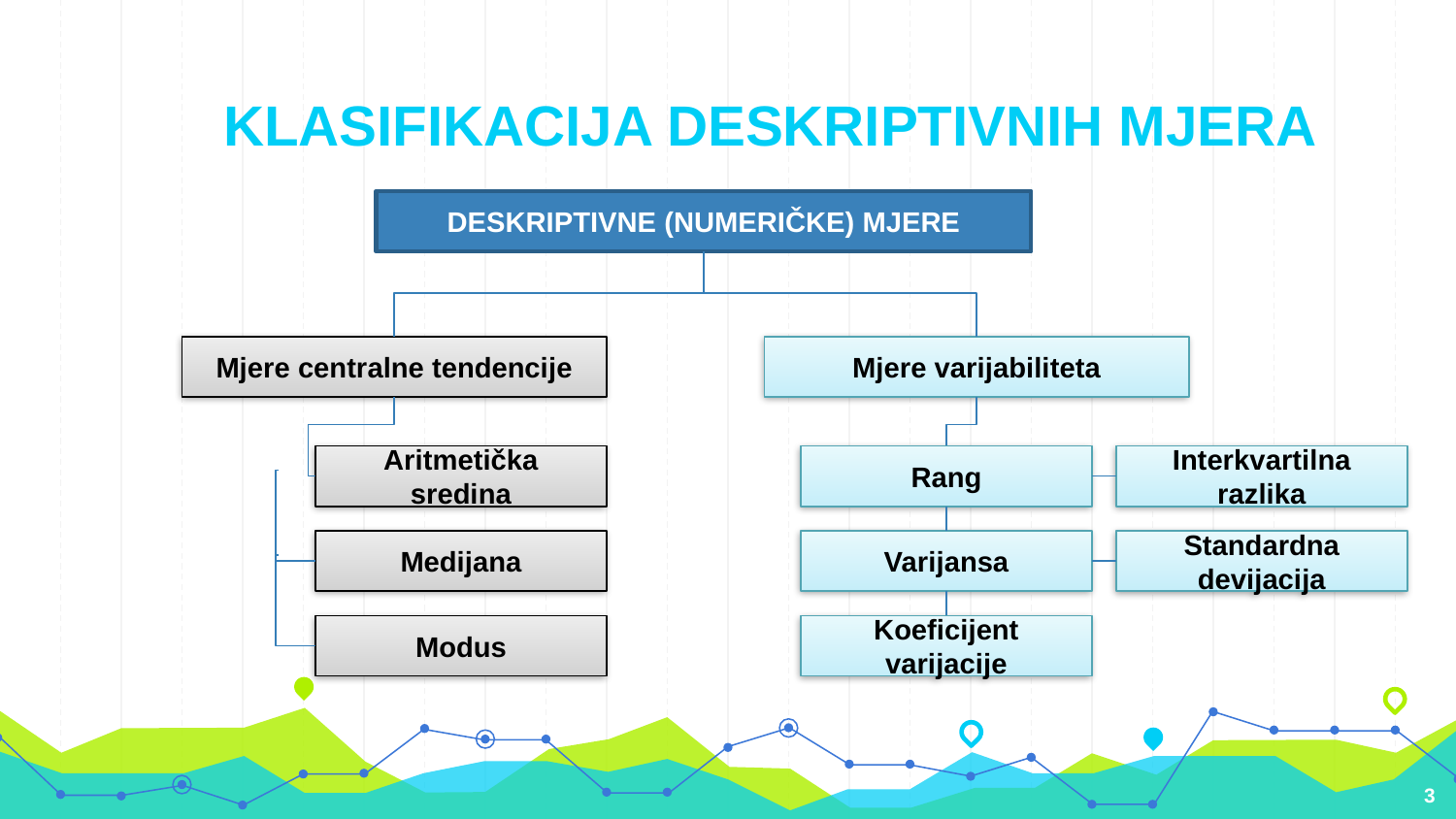

# KLASIFIKACIJA DESKRIPTIVNIH MJERA
DESKRIPTIVNE (NUMERIČKE) MJERE
Mjere centralne tendencije
Mjere varijabiliteta
Aritmetička sredina
Rang
Interkvartilna razlika
Medijana
Varijansa
Standardna devijacija
Modus
Koeficijent varijacije
3